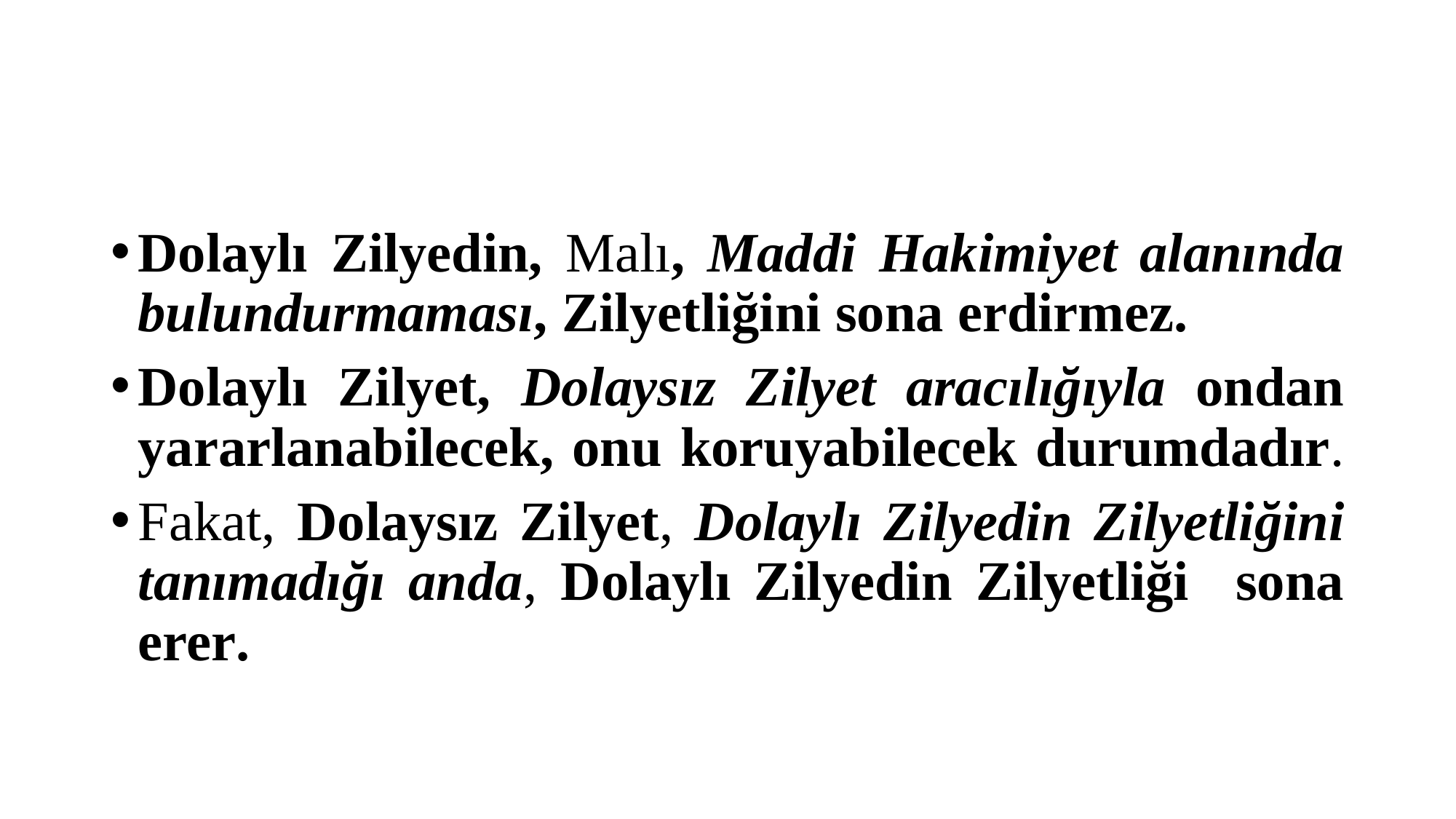

#
Dolaylı Zilyedin, Malı, Maddi Hakimiyet alanında bulundurmaması, Zil­yetliğini sona erdirmez.
Dolaylı Zilyet, Dolaysız Zilyet aracılığıyla ondan yararlanabilecek, onu koruyabilecek durumdadır.
Fakat, Dolaysız Zilyet, Do­laylı Zilyedin Zilyetliğini tanımadığı anda, Dolaylı Zilyedin Zilyetliği  sona erer.